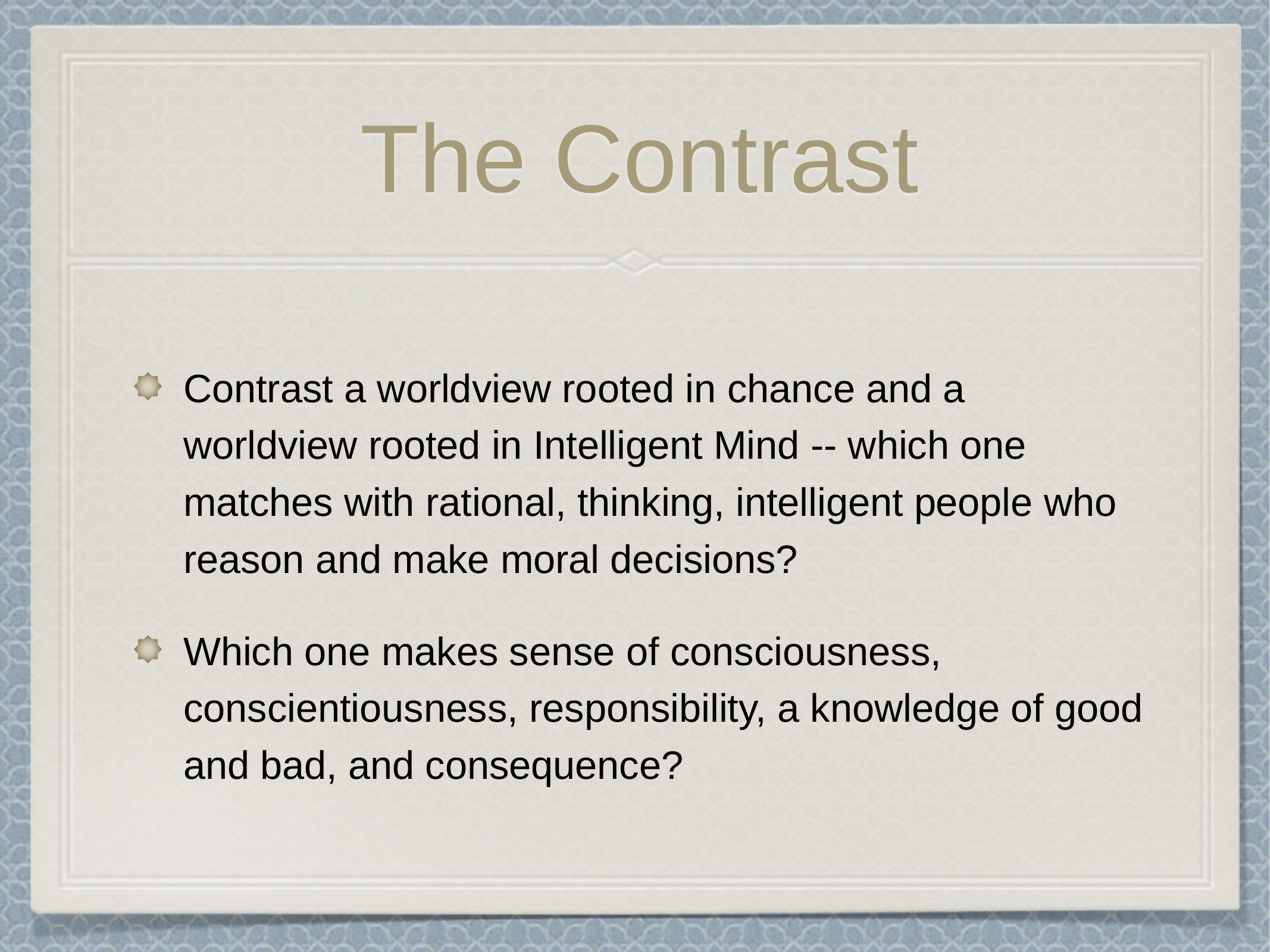

# The Contrast
Contrast a worldview rooted in chance and a worldview rooted in Intelligent Mind -- which one matches with rational, thinking, intelligent people who reason and make moral decisions?
Which one makes sense of consciousness, conscientiousness, responsibility, a knowledge of good and bad, and consequence?